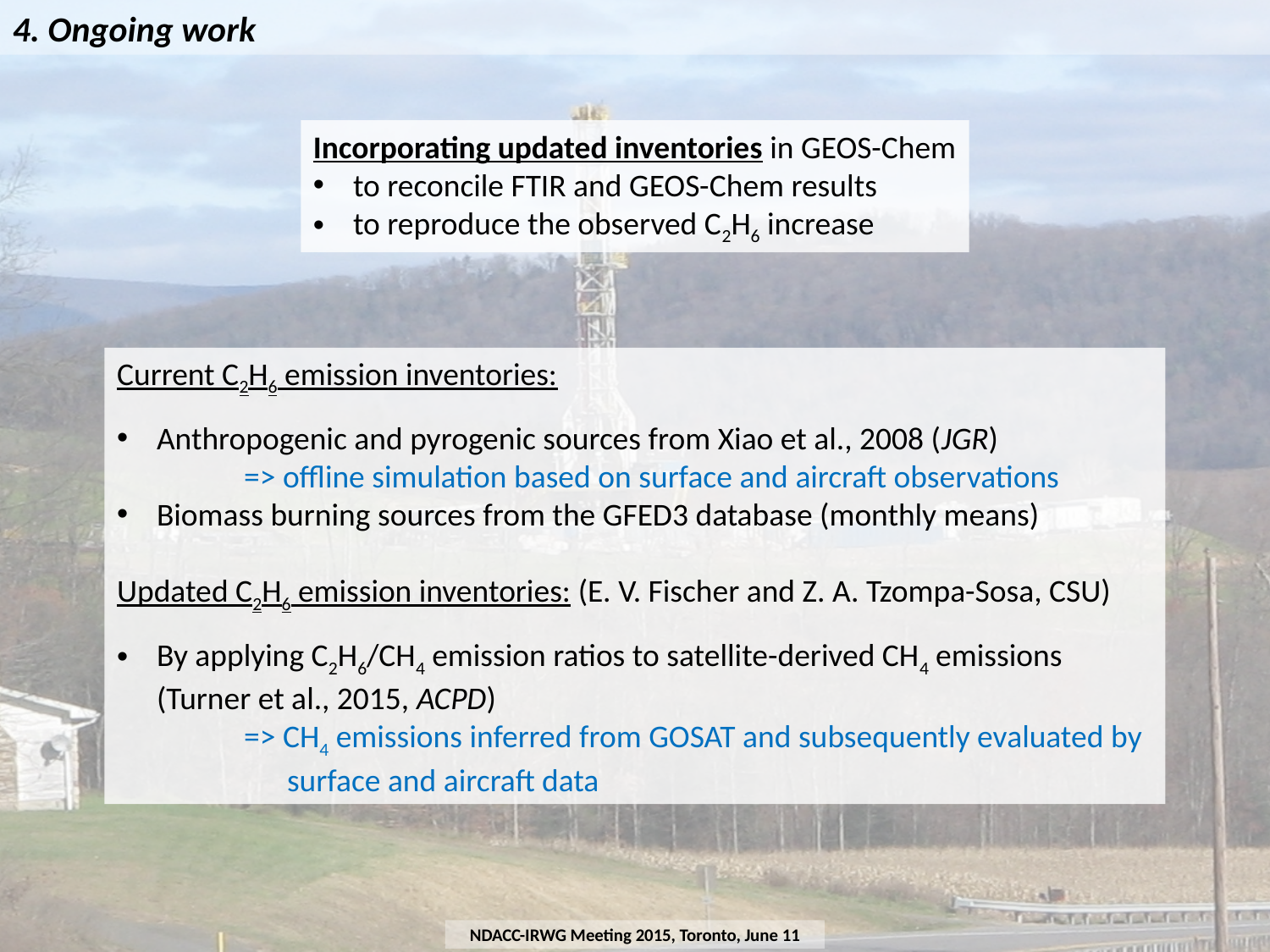

4. Ongoing work
Incorporating updated inventories in GEOS-Chem
to reconcile FTIR and GEOS-Chem results
to reproduce the observed C2H6 increase
Current C2H6 emission inventories:

Anthropogenic and pyrogenic sources from Xiao et al., 2008 (JGR)
	=> offline simulation based on surface and aircraft observations
Biomass burning sources from the GFED3 database (monthly means)

Updated C2H6 emission inventories: (E. V. Fischer and Z. A. Tzompa-Sosa, CSU)

By applying C2H6/CH4 emission ratios to satellite-derived CH4 emissions (Turner et al., 2015, ACPD)
	=> CH4 emissions inferred from GOSAT and subsequently evaluated by 	      surface and aircraft data
NDACC-IRWG Meeting 2015, Toronto, June 11